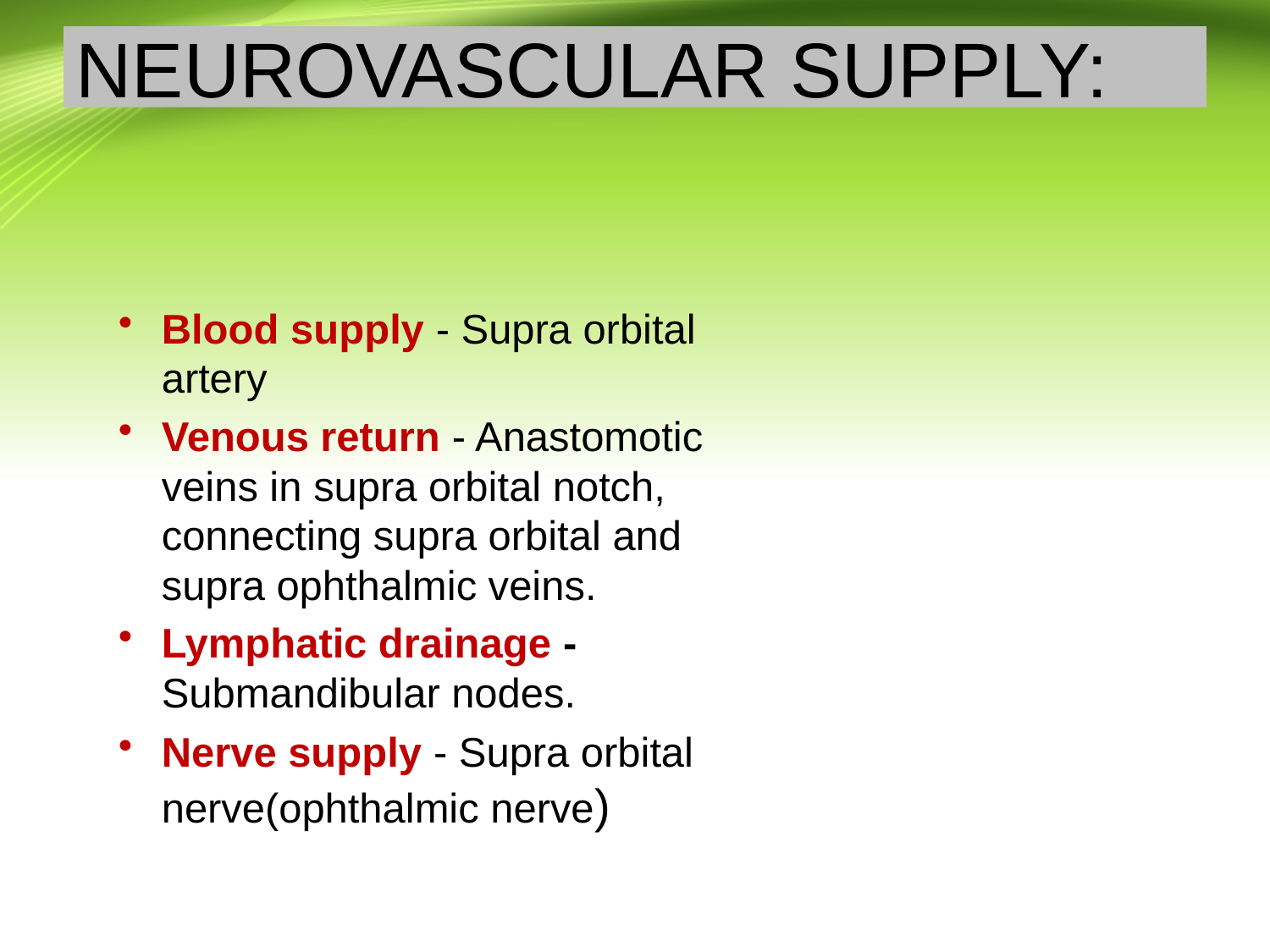

# NEUROVASCULAR SUPPLY:
Blood supply - Supra orbital artery
Venous return - Anastomotic veins in supra orbital notch, connecting supra orbital and supra ophthalmic veins.
Lymphatic drainage - Submandibular nodes.
Nerve supply - Supra orbital nerve(ophthalmic nerve)